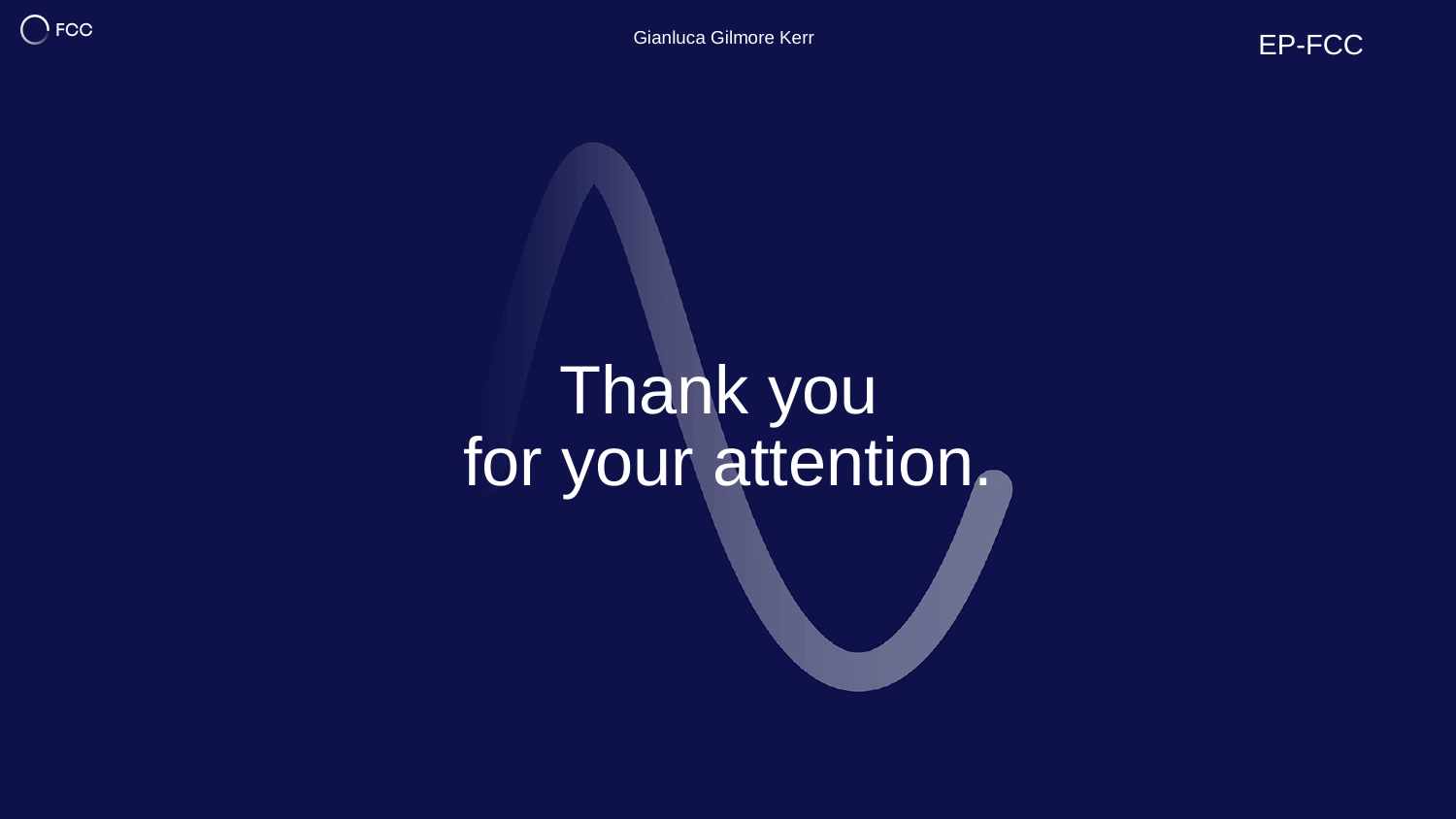

EP-FCC
Gianluca Gilmore Kerr
14
# Thank you for your attention.